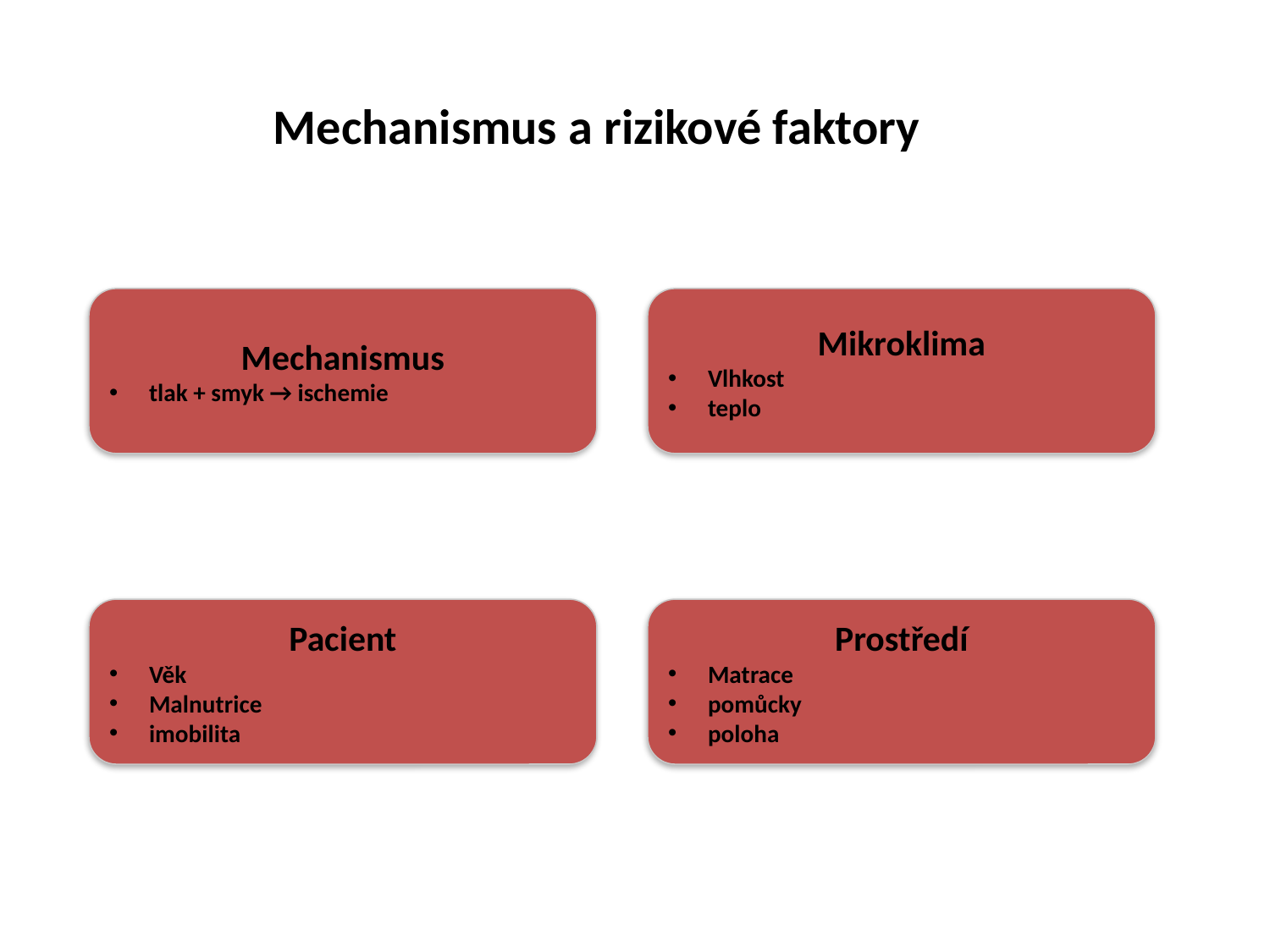

Mechanismus a rizikové faktory
Mechanismus
tlak + smyk → ischemie
Mikroklima
Vlhkost
teplo
Pacient
Věk
Malnutrice
imobilita
Prostředí
Matrace
pomůcky
poloha